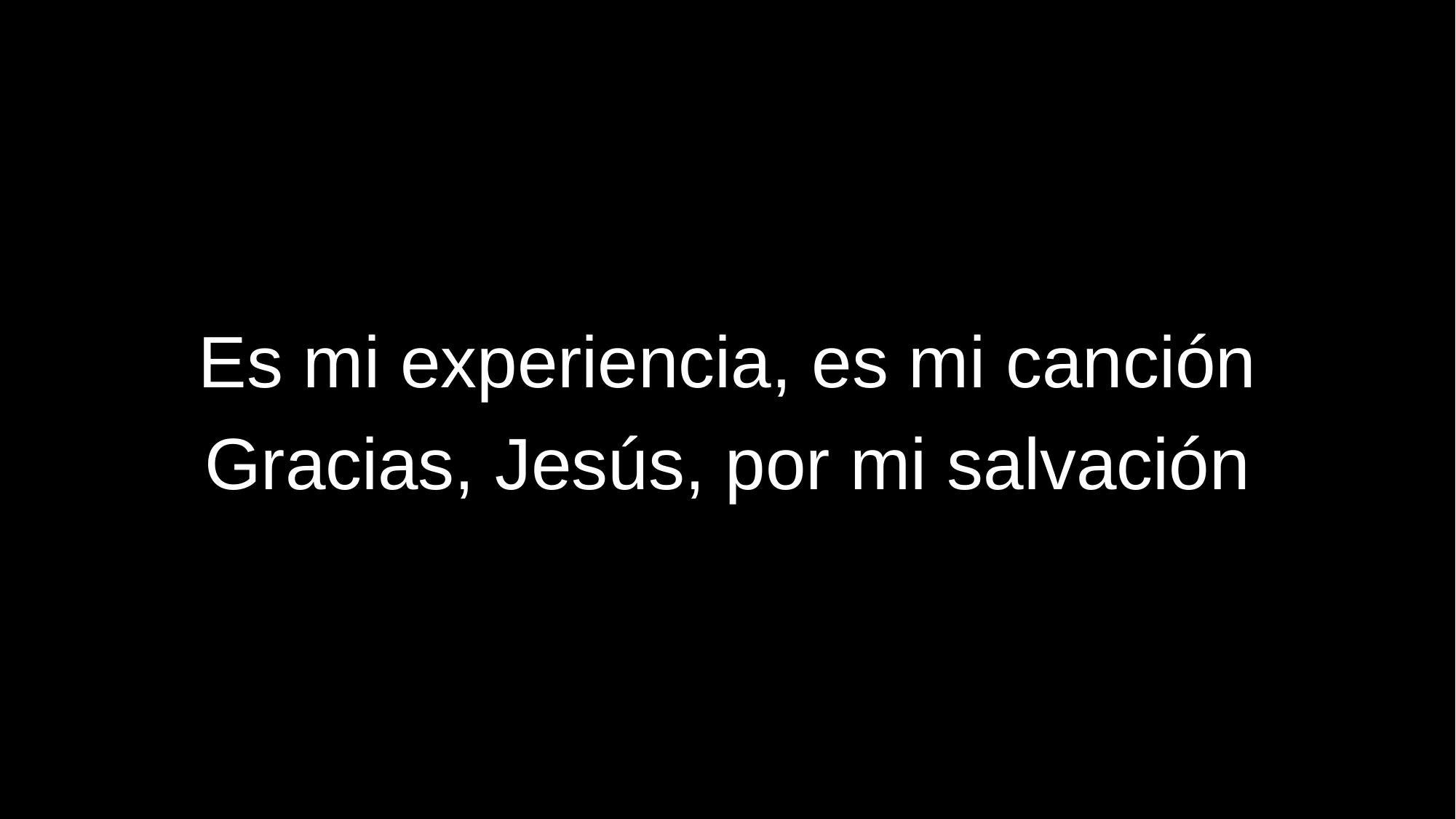

Es mi experiencia, es mi canción
Gracias, Jesús, por mi salvación